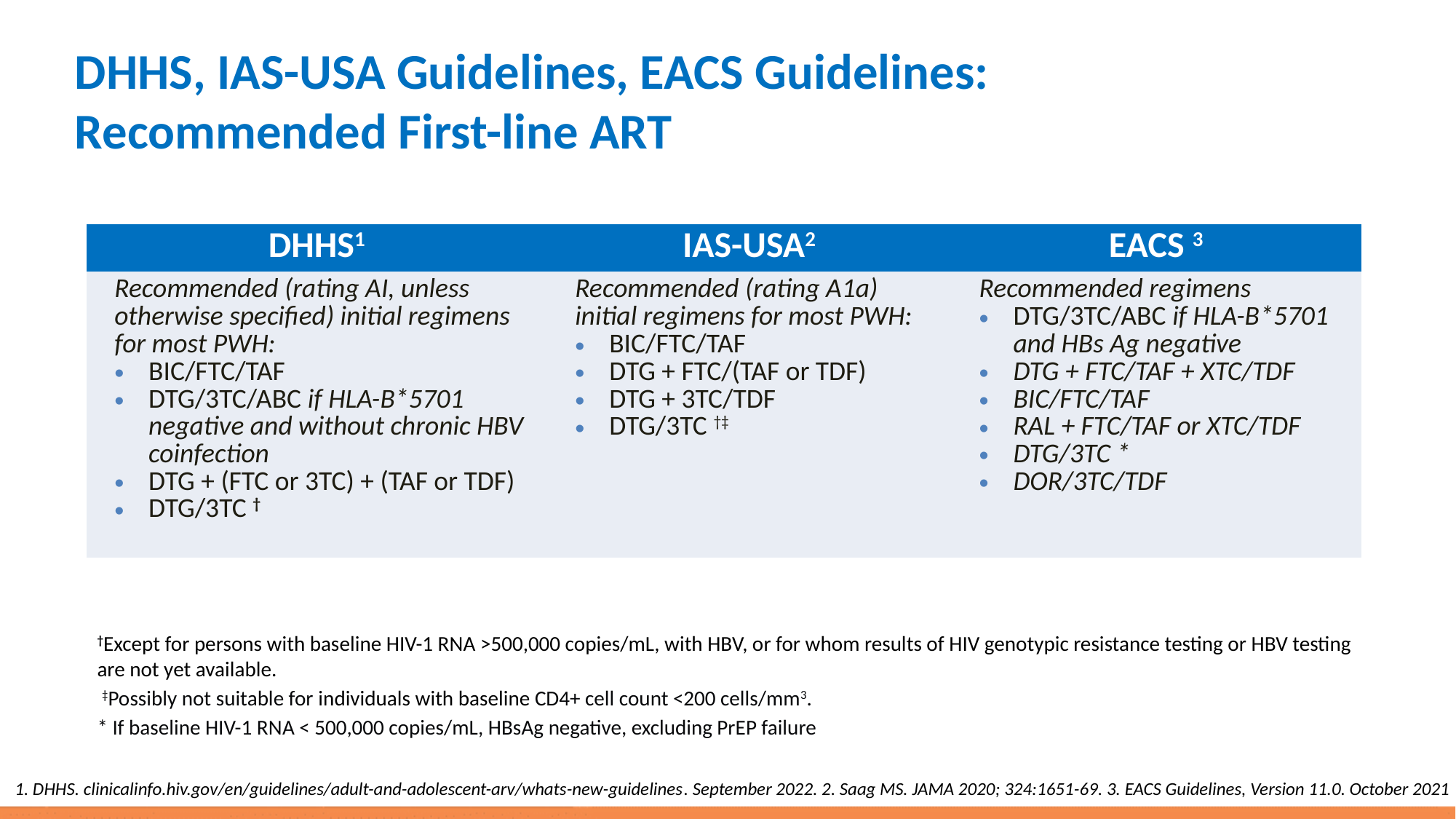

# DHHS, IAS-USA Guidelines, EACS Guidelines: Recommended First-line ART
| DHHS1 | IAS-USA2 | EACS 3 |
| --- | --- | --- |
| Recommended (rating AI, unless otherwise specified) initial regimens for most PWH: BIC/FTC/TAF DTG/3TC/ABC if HLA-B\*5701 negative and without chronic HBV coinfection DTG + (FTC or 3TC) + (TAF or TDF) DTG/3TC † | Recommended (rating A1a) initial regimens for most PWH: BIC/FTC/TAF DTG + FTC/(TAF or TDF) DTG + 3TC/TDF DTG/3TC †‡ | Recommended regimens DTG/3TC/ABC if HLA-B\*5701 and HBs Ag negative DTG + FTC/TAF + XTC/TDF BIC/FTC/TAF RAL + FTC/TAF or XTC/TDF DTG/3TC \* DOR/3TC/TDF |
†Except for persons with baseline HIV-1 RNA >500,000 copies/mL, with HBV, or for whom results of HIV genotypic resistance testing or HBV testing are not yet available.
 ‡Possibly not suitable for individuals with baseline CD4+ cell count <200 cells/mm3.
* If baseline HIV-1 RNA < 500,000 copies/mL, HBsAg negative, excluding PrEP failure
1. DHHS. clinicalinfo.hiv.gov/en/guidelines/adult-and-adolescent-arv/whats-new-guidelines. September 2022. 2. Saag MS. JAMA 2020; 324:1651-69. 3. EACS Guidelines, Version 11.0. October 2021